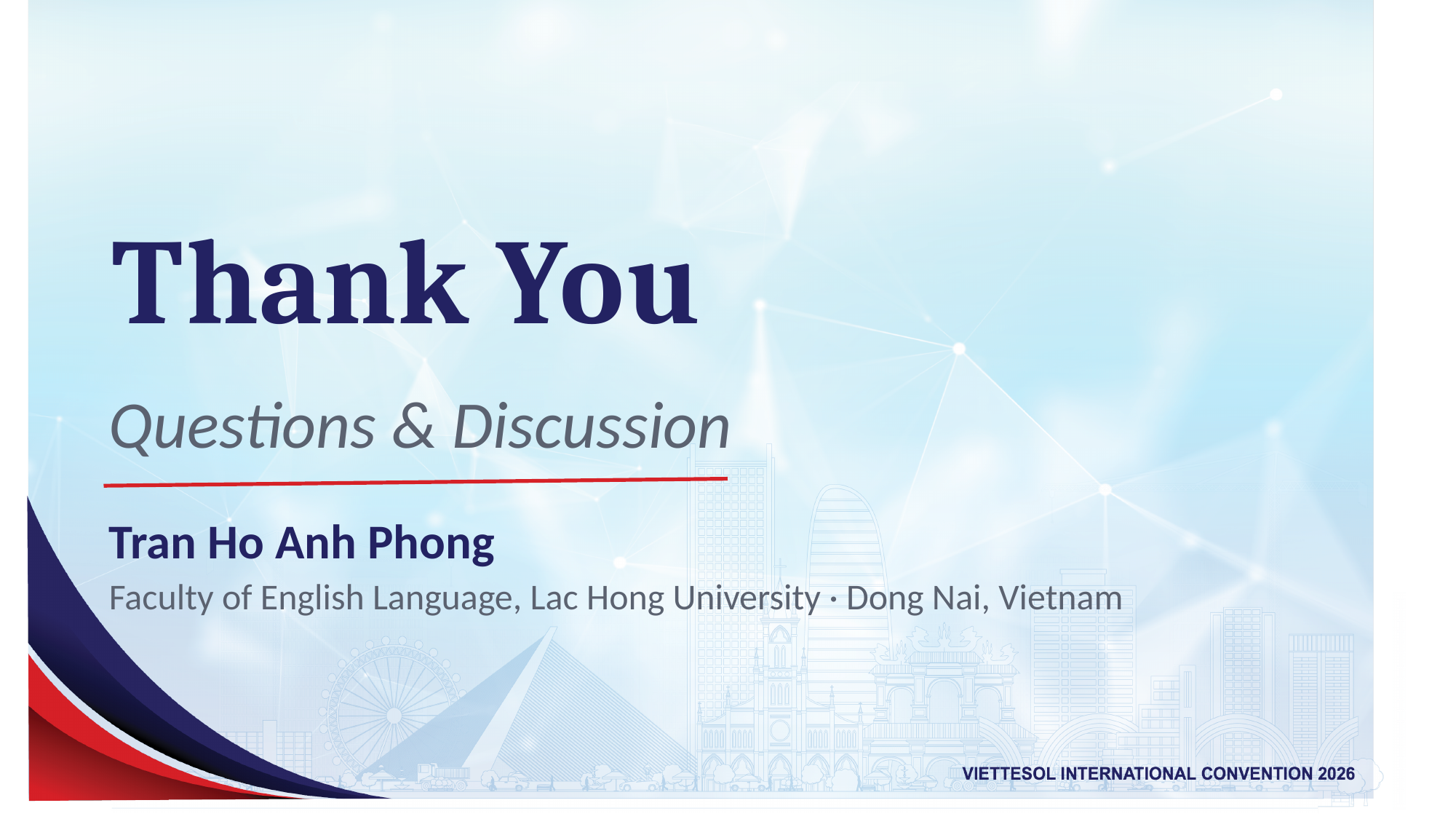

Thank You

Questions & Discussion

Tran Ho Anh Phong
Faculty of English Language, Lac Hong University · Dong Nai, Vietnam